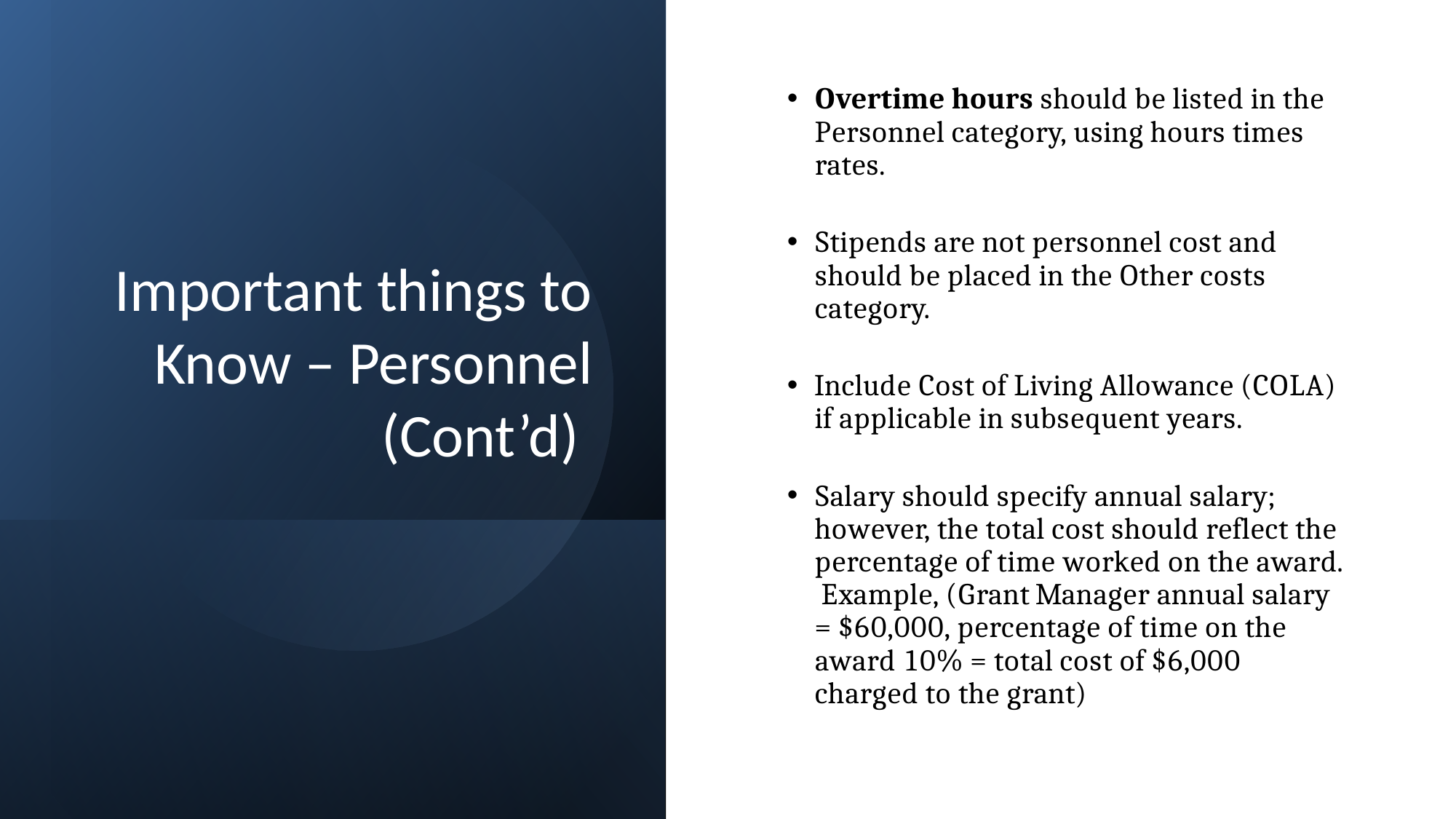

# Important things to Know – Personnel (Cont’d)

Overtime hours should be listed in the Personnel category, using hours times rates.

Stipends are not personnel cost and should be placed in the Other costs category.

Include Cost of Living Allowance (COLA) if applicable in subsequent years.

Salary should specify annual salary; however, the total cost should reflect the percentage of time worked on the award.  Example, (Grant Manager annual salary = $60,000, percentage of time on the award 10% = total cost of $6,000 charged to the grant)